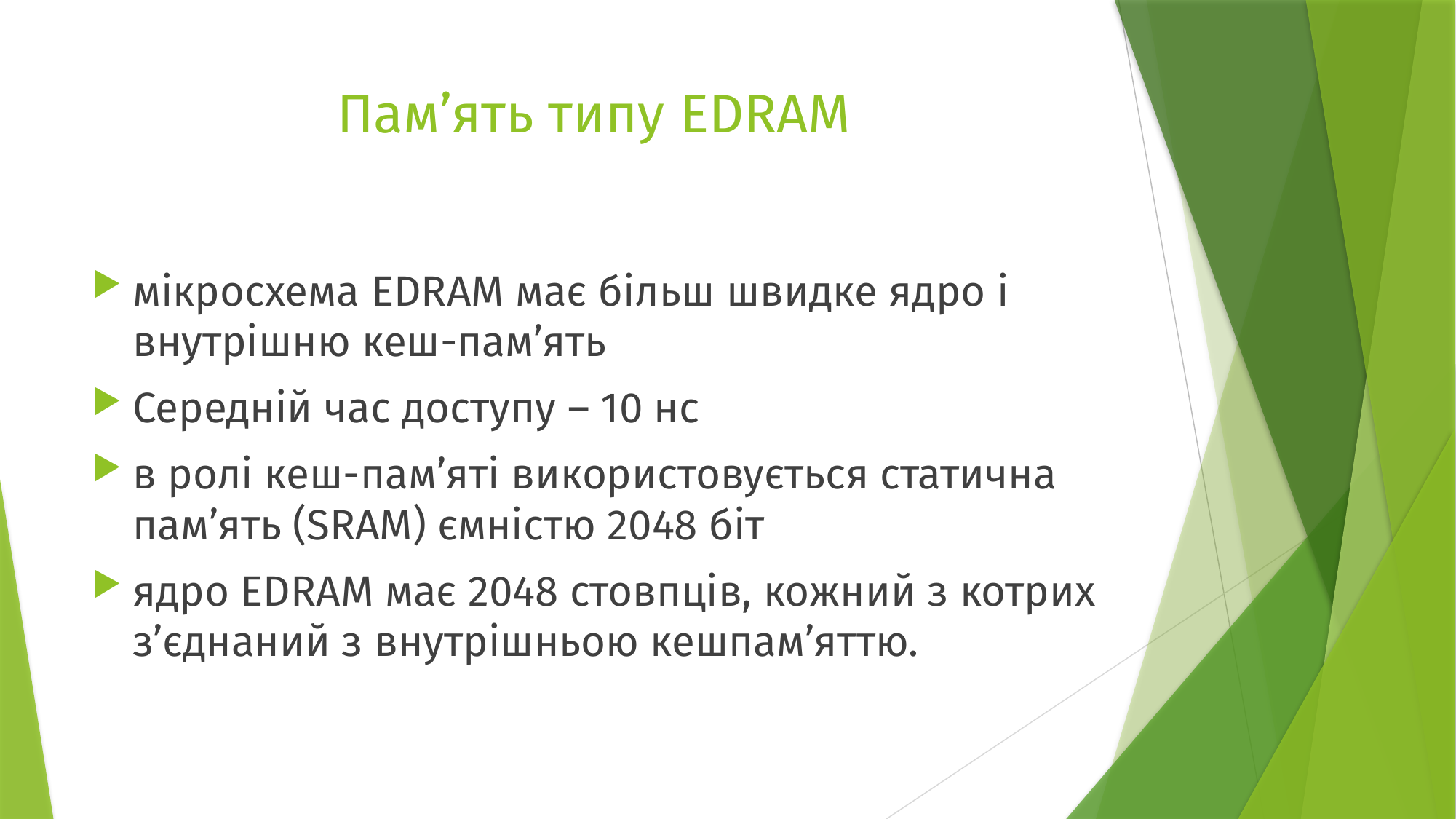

# Пам’ять типу EDRAM
мікросхема EDRAM має більш швидке ядро і внутрішню кеш-пам’ять
Середній час доступу – 10 нс
в ролі кеш-пам’яті використовується статична пам’ять (SRAM) ємністю 2048 біт
ядро EDRAM має 2048 стовпців, кожний з котрих з’єднаний з внутрішньою кешпам’яттю.